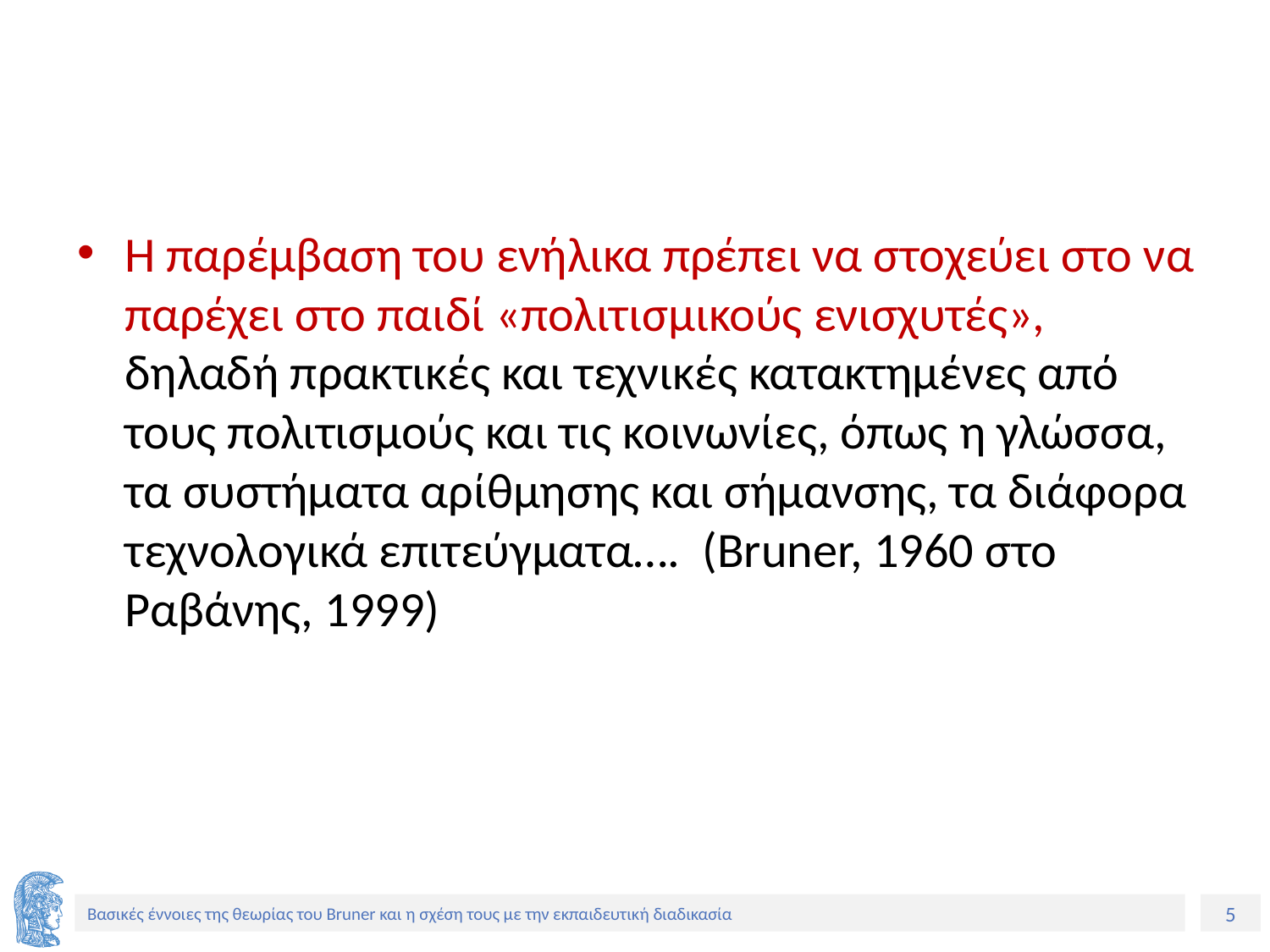

#
Η παρέμβαση του ενήλικα πρέπει να στοχεύει στο να παρέχει στο παιδί «πολιτισμικούς ενισχυτές», δηλαδή πρακτικές και τεχνικές κατακτημένες από τους πολιτισμούς και τις κοινωνίες, όπως η γλώσσα, τα συστήματα αρίθμησης και σήμανσης, τα διάφορα τεχνολογικά επιτεύγματα….  (Bruner, 1960 στο Ραβάνης, 1999)